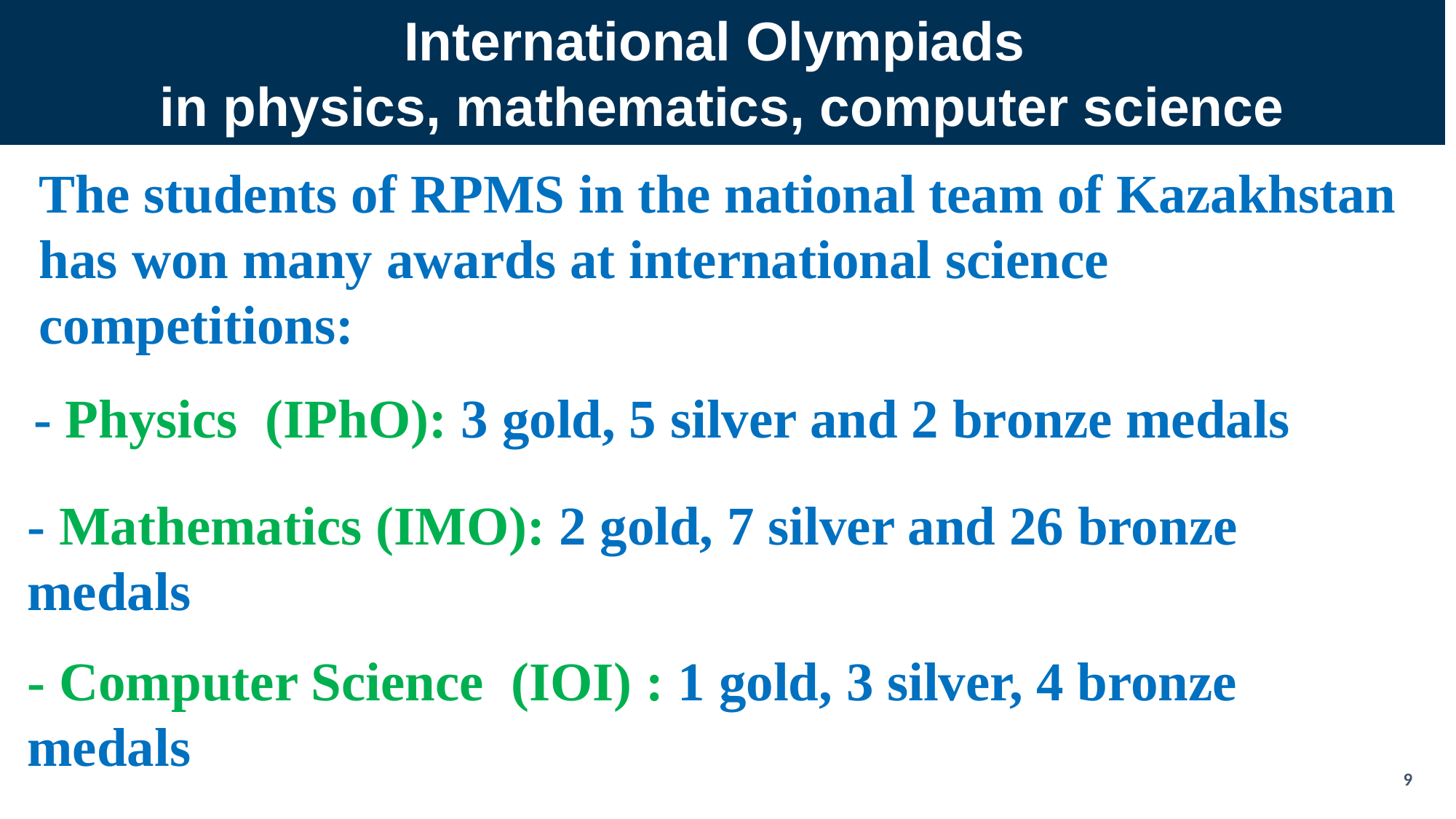

International Olympiads
in physics, mathematics, computer science
The students of RPMS in the national team of Kazakhstan has won many awards at international science  competitions:

- Physics  (IPhO): 3 gold, 5 silver and 2 bronze medals
- Mathematics (IMO): 2 gold, 7 silver and 26 bronze medals
- Computer Science  (IOI) : 1 gold, 3 silver, 4 bronze medals
9